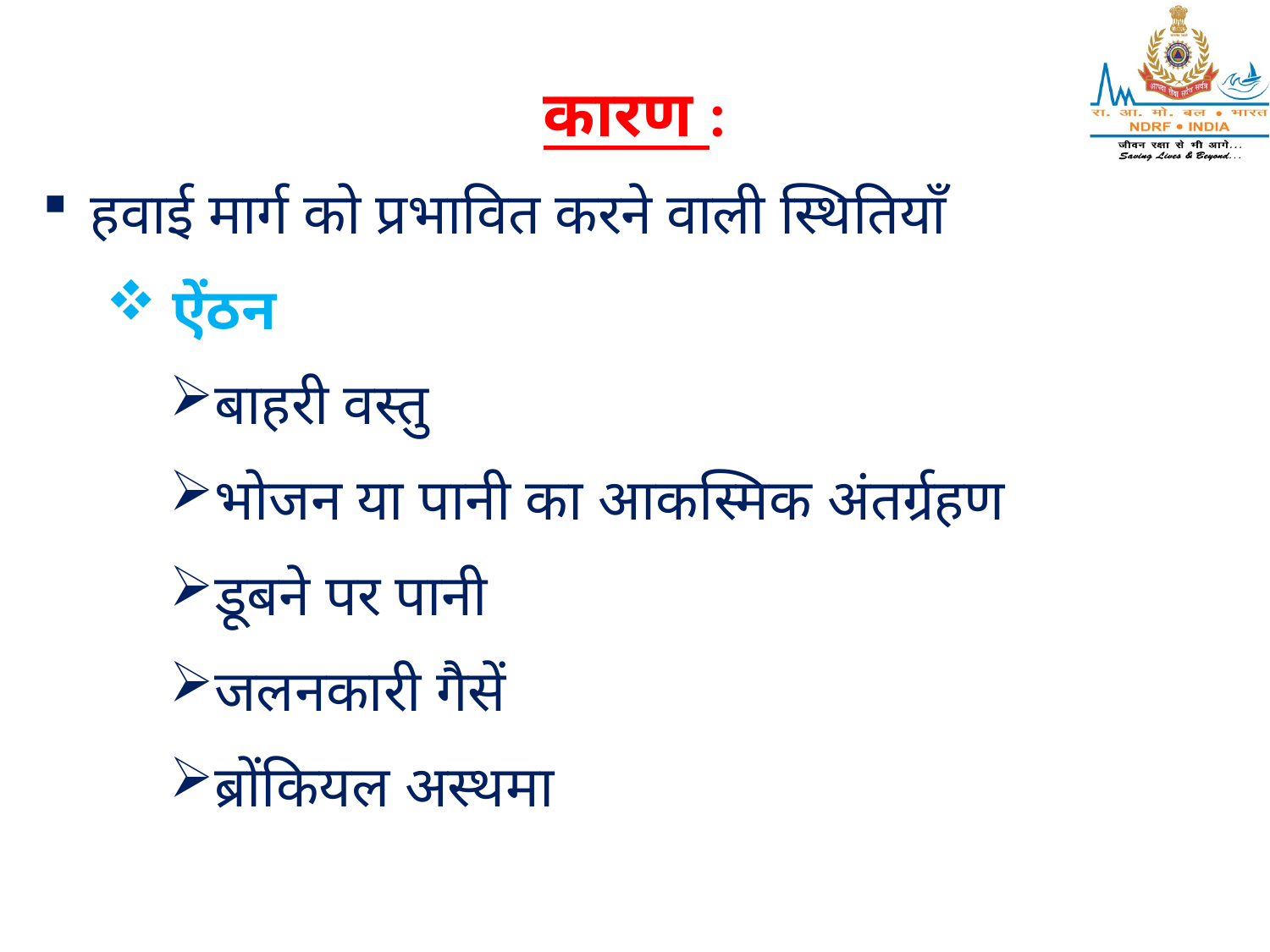

कारण :
हवाई मार्ग को प्रभावित करने वाली स्थितियाँ
 ऐंठन
बाहरी वस्तु
भोजन या पानी का आकस्मिक अंतर्ग्रहण
डूबने पर पानी
जलनकारी गैसें
ब्रोंकियल अस्थमा